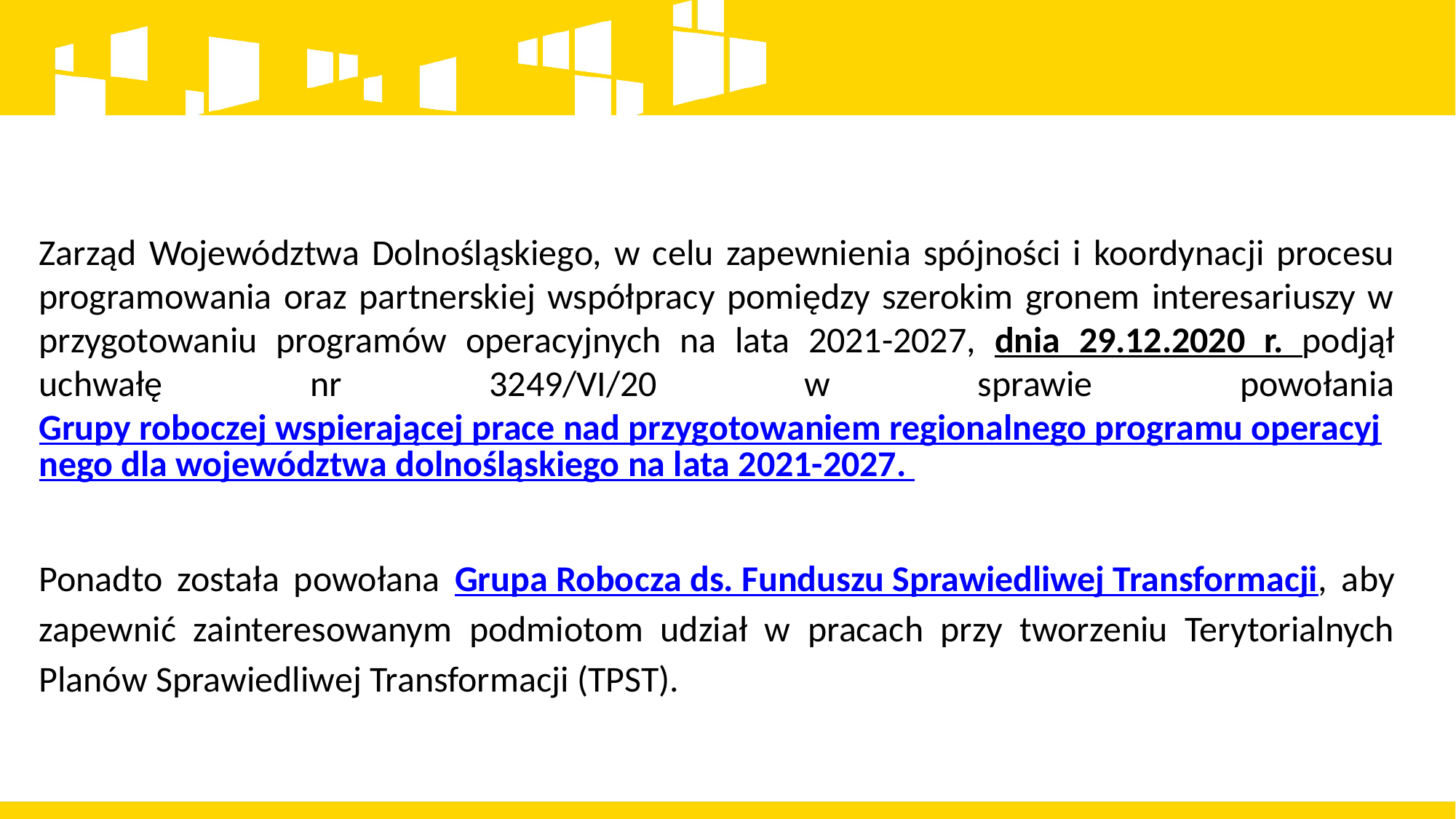

Zarząd Województwa Dolnośląskiego, w celu zapewnienia spójności i koordynacji procesu programowania oraz partnerskiej współpracy pomiędzy szerokim gronem interesariuszy w przygotowaniu programów operacyjnych na lata 2021-2027, dnia 29.12.2020 r. podjął uchwałę nr 3249/VI/20 w sprawie powołania Grupy roboczej wspierającej prace nad przygotowaniem regionalnego programu operacyjnego dla województwa dolnośląskiego na lata 2021-2027.

Ponadto została powołana Grupa Robocza ds. Funduszu Sprawiedliwej Transformacji, aby zapewnić zainteresowanym podmiotom udział w pracach przy tworzeniu Terytorialnych Planów Sprawiedliwej Transformacji (TPST).